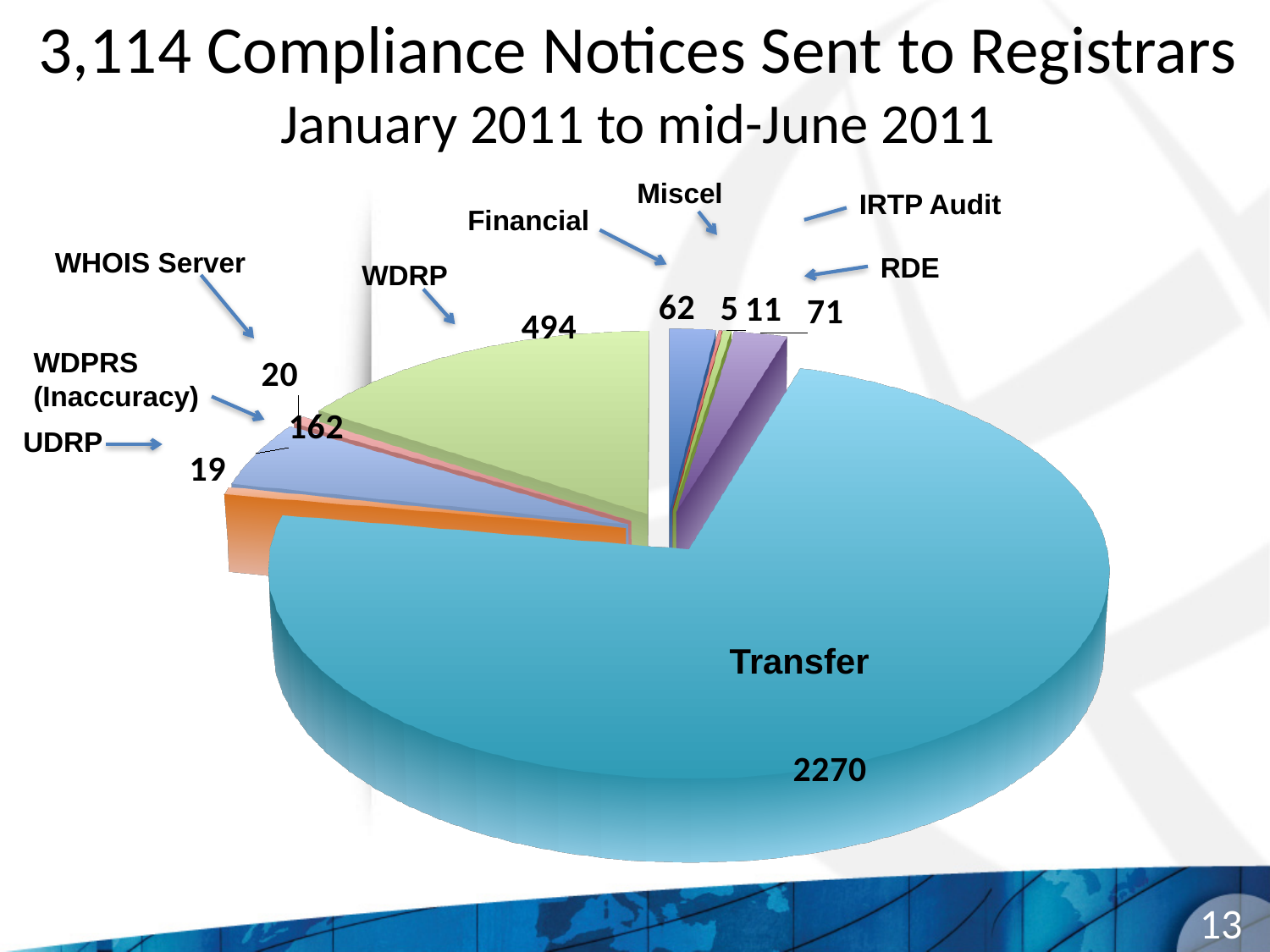

3,114 Compliance Notices Sent to Registrars
January 2011 to mid-June 2011
Miscel
IRTP Audit

[unsupported chart]

Financial
WHOIS Server
RDE
WDRP
WDPRS (Inaccuracy)
UDRP
Transfer
13